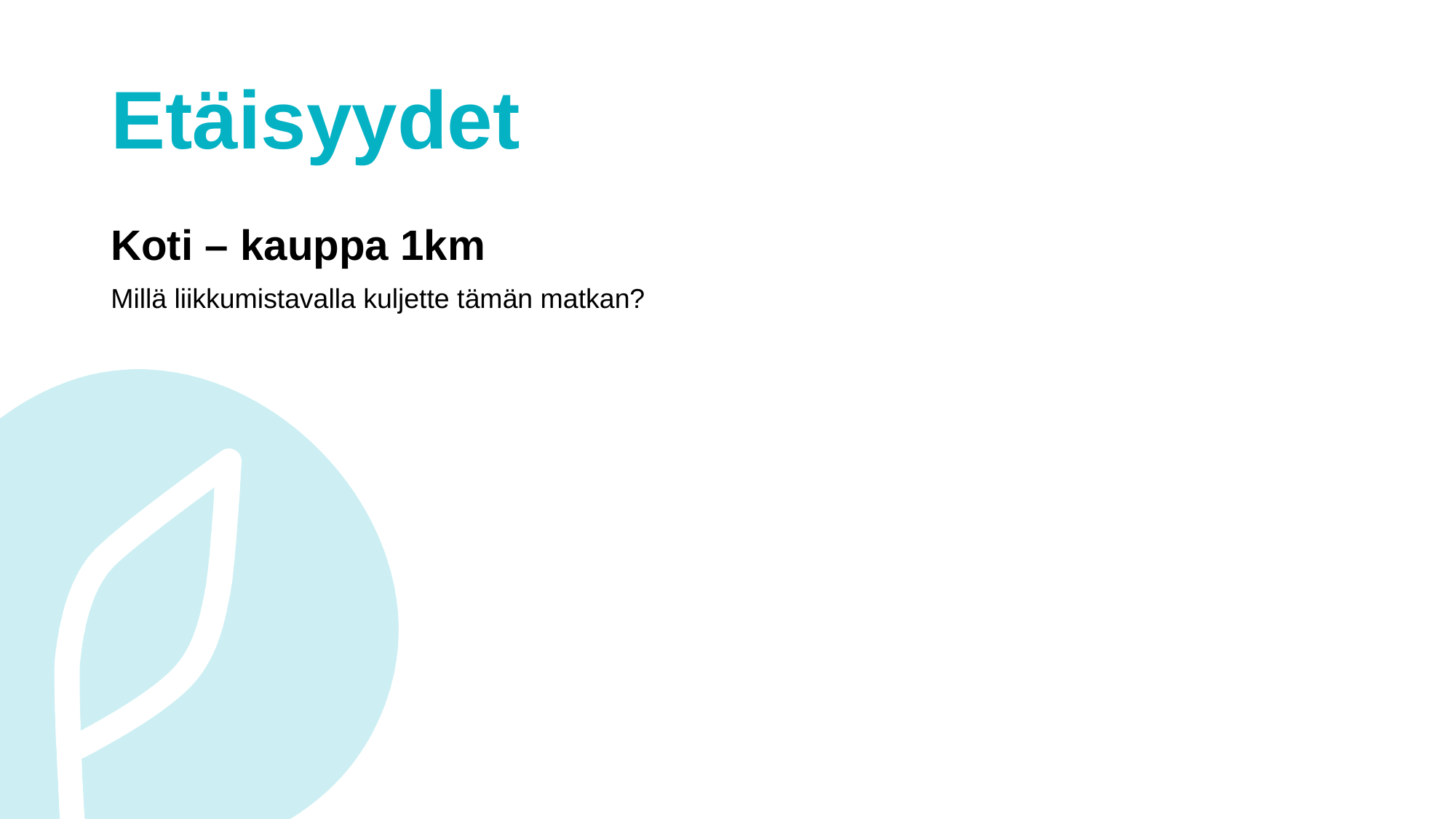

# Etäisyydet
Koti – kauppa 1km
Millä liikkumistavalla kuljette tämän matkan?